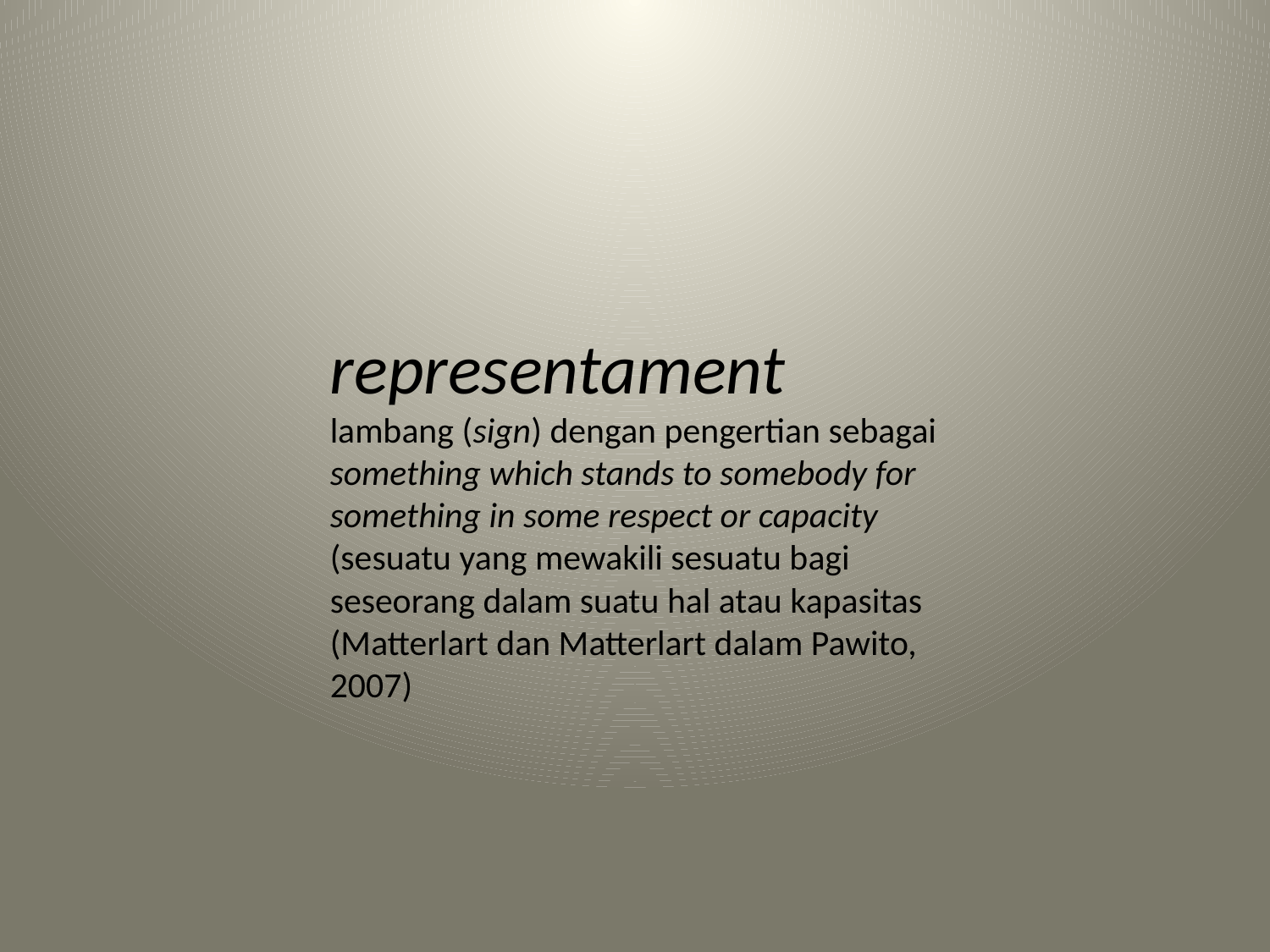

representament
lambang (sign) dengan pengertian sebagai something which stands to somebody for something in some respect or capacity (sesuatu yang mewakili sesuatu bagi seseorang dalam suatu hal atau kapasitas
(Matterlart dan Matterlart dalam Pawito, 2007)